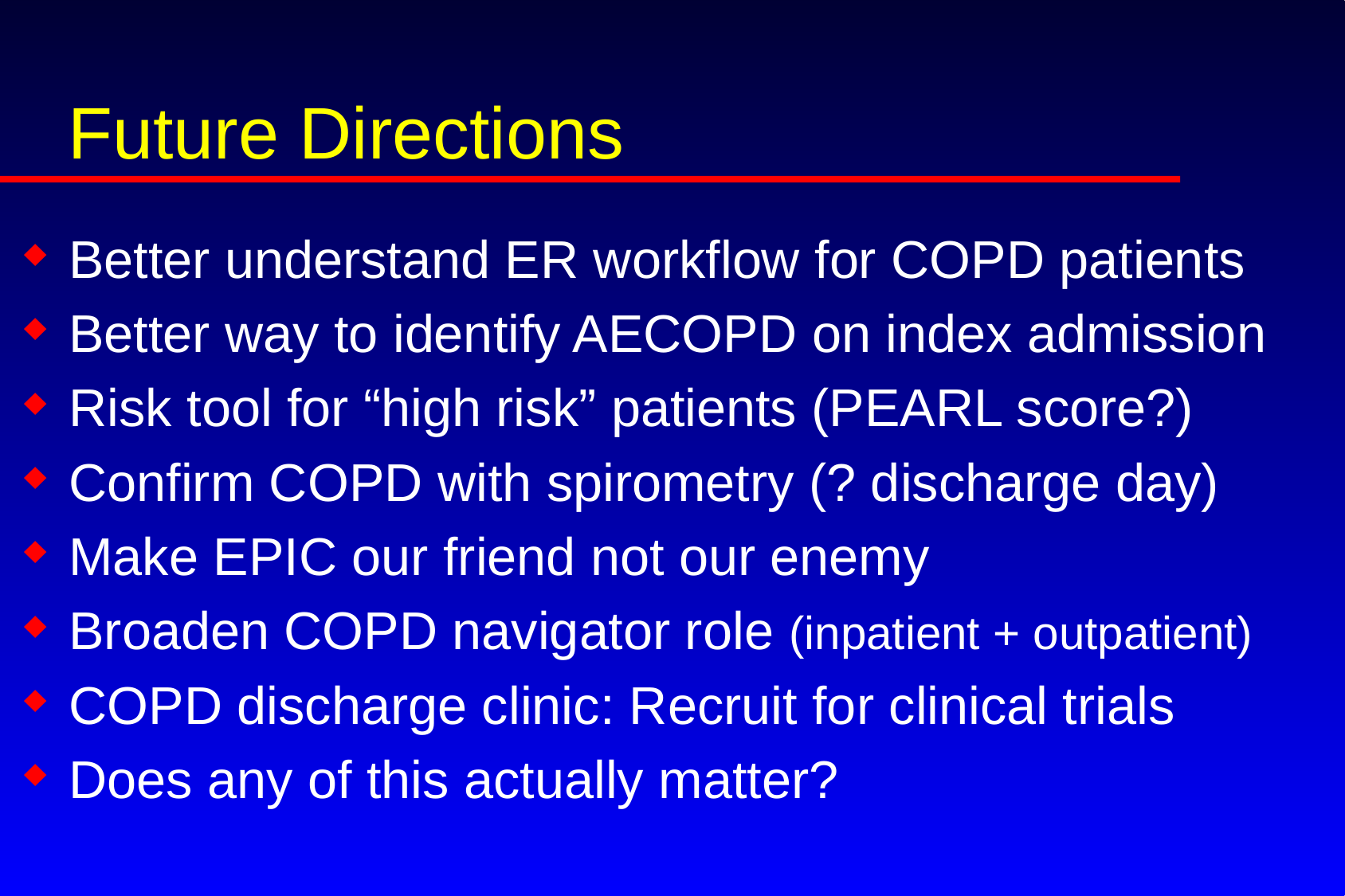

# Future Directions
Better understand ER workflow for COPD patients
Better way to identify AECOPD on index admission
Risk tool for “high risk” patients (PEARL score?)
Confirm COPD with spirometry (? discharge day)
Make EPIC our friend not our enemy
Broaden COPD navigator role (inpatient + outpatient)
COPD discharge clinic: Recruit for clinical trials
Does any of this actually matter?